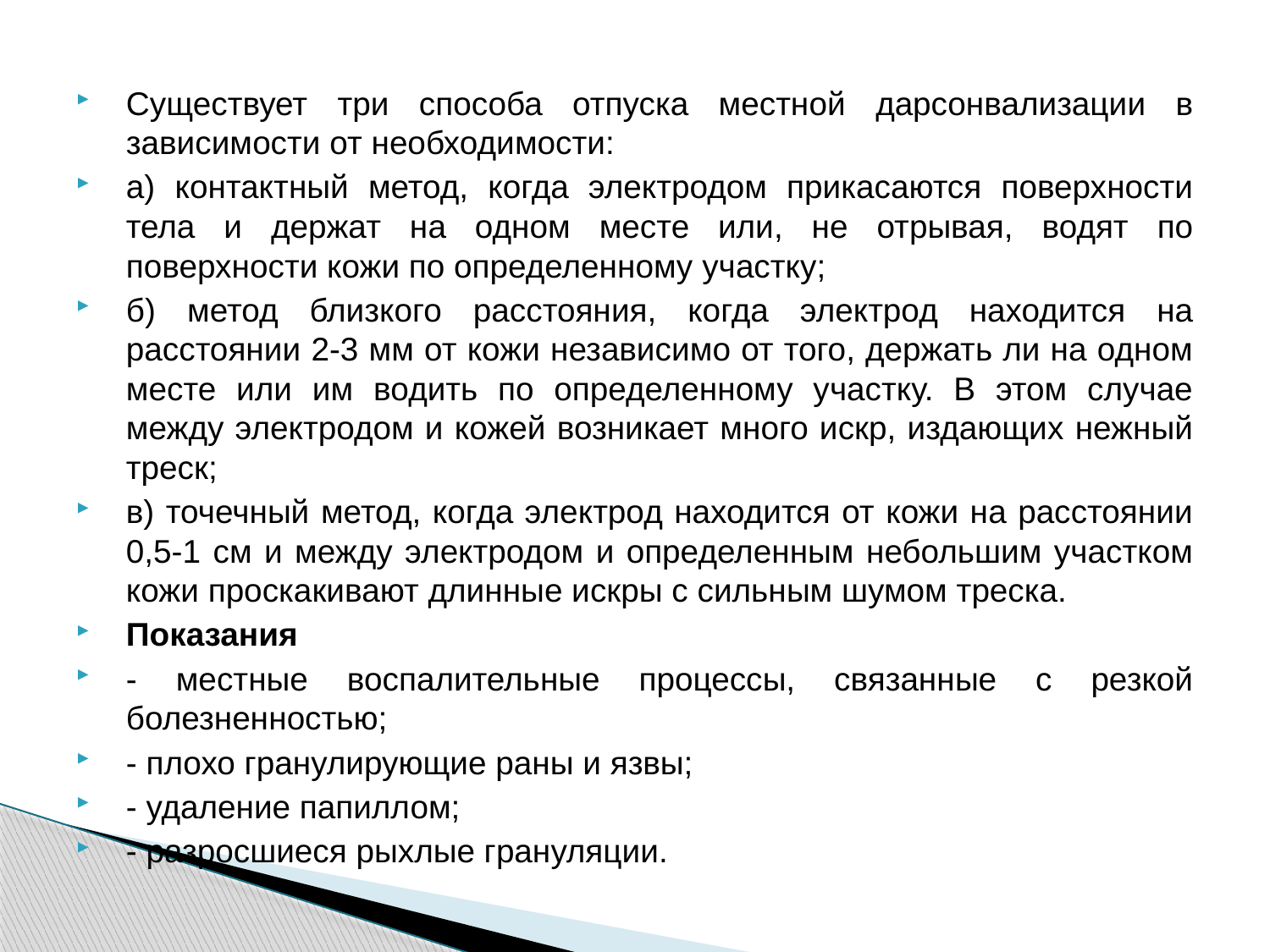

#
Существует три способа отпуска местной дарсонвализации в зависимости от необходимости:
а) контактный метод, когда электродом прикасаются поверхности тела и держат на одном месте или, не отрывая, водят по поверхности кожи по определенному участку;
б) метод близкого расстояния, когда электрод находится на расстоянии 2-3 мм от кожи независимо от того, держать ли на одном месте или им водить по определенному участку. В этом случае между электродом и кожей возникает много искр, издающих нежный треск;
в) точечный метод, когда электрод находится от кожи на расстоянии 0,5-1 см и между электродом и определенным небольшим участком кожи проскакивают длинные искры с сильным шумом треска.
Показания
- местные воспалительные процессы, связанные с резкой болезненностью;
- плохо гранулирующие раны и язвы;
- удаление папиллом;
- разросшиеся рыхлые грануляции.